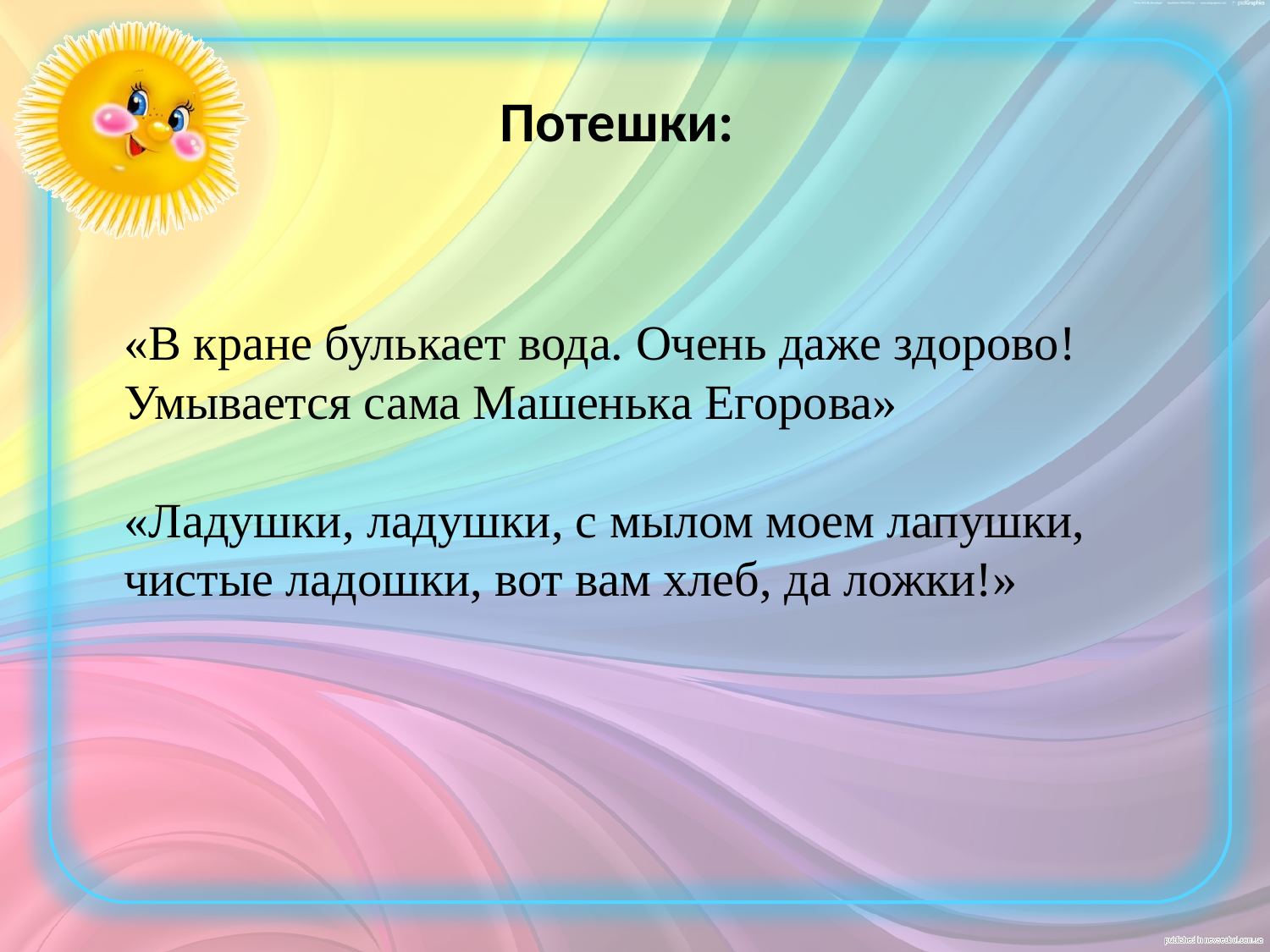

Потешки:
«В кране булькает вода. Очень даже здорово!
Умывается сама Машенька Егорова»

«Ладушки, ладушки, с мылом моем лапушки,
чистые ладошки, вот вам хлеб, да ложки!»